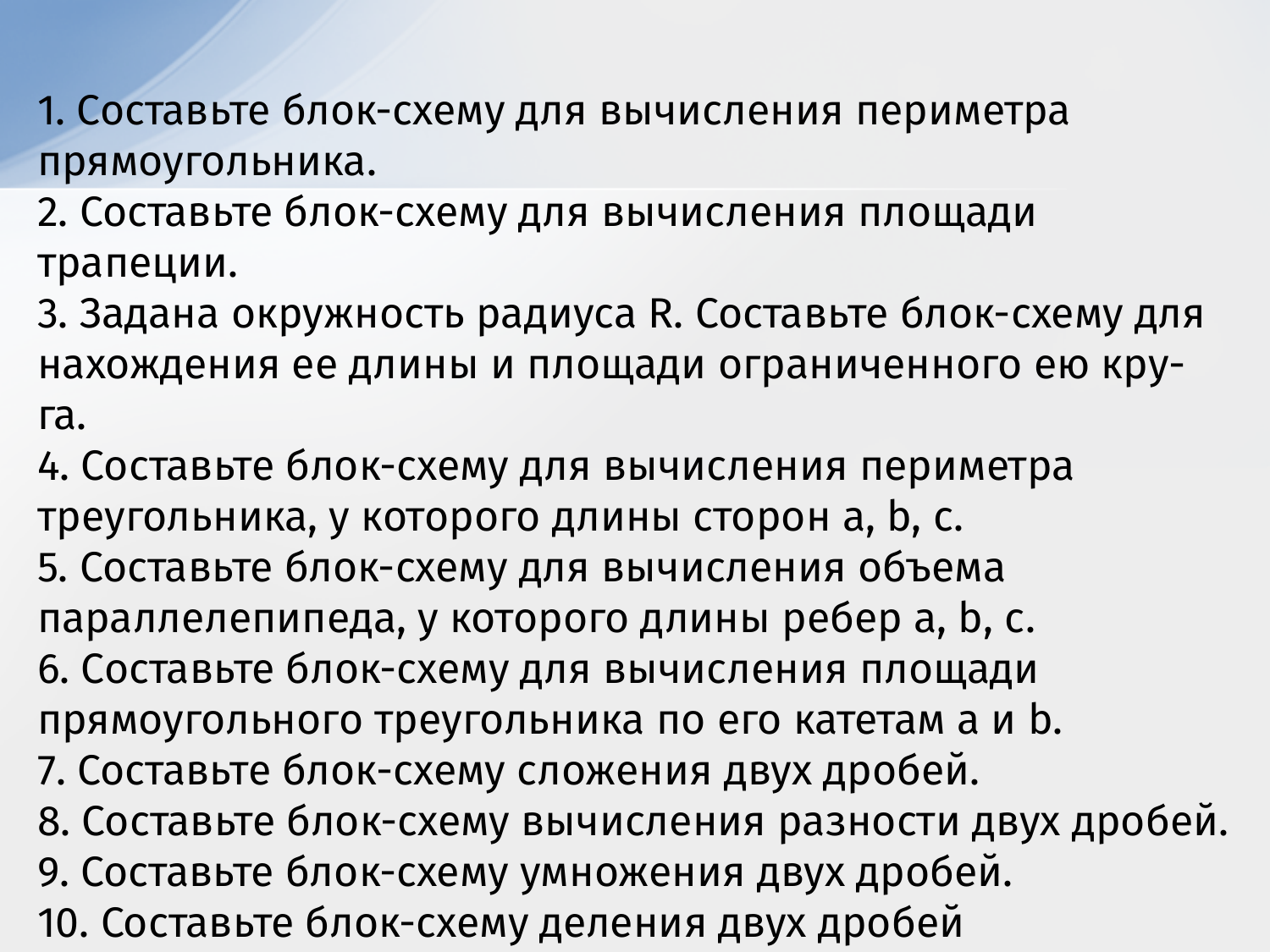

1. Составьте блок-схему для вычисления периметра прямоугольника.
2. Составьте блок-схему для вычисления площади трапеции.
3. Задана окружность радиуса R. Составьте блок-схему для нахождения ее длины и площади ограниченного ею кру-га.
4. Составьте блок-схему для вычисления периметра треугольника, у которого длины сторон a, b, c.
5. Составьте блок-схему для вычисления объема параллелепипеда, у которого длины ребер a, b, c.
6. Составьте блок-схему для вычисления площади прямоугольного треугольника по его катетам a и b.
7. Составьте блок-схему сложения двух дробей.
8. Составьте блок-схему вычисления разности двух дробей.
9. Составьте блок-схему умножения двух дробей.
10. Составьте блок-схему деления двух дробей